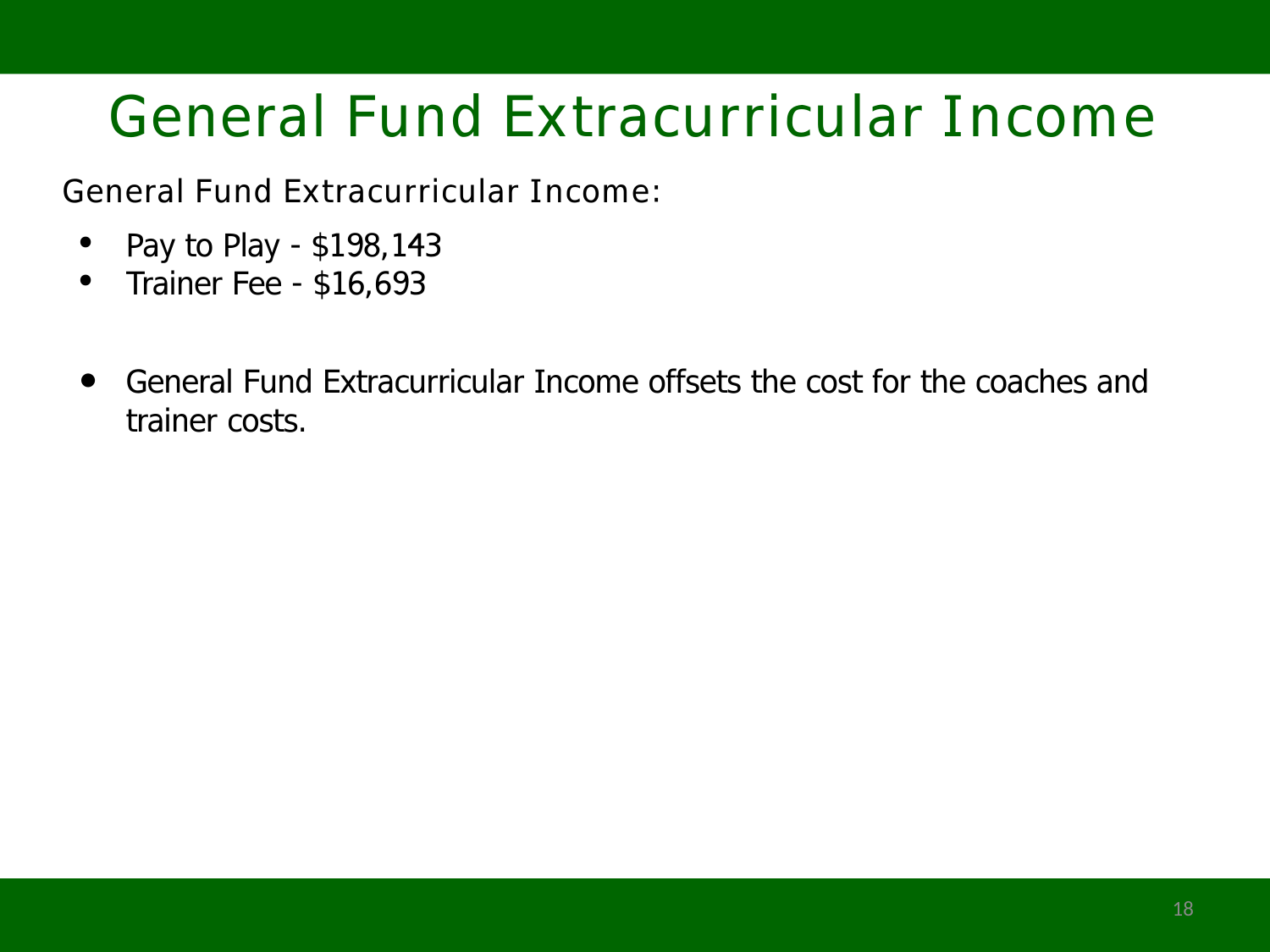

General Fund Extracurricular Income

General Fund Extracurricular Income:
Pay to Play - $198,143
Trainer Fee - $16,693

General Fund Extracurricular Income offsets the cost for the coaches and trainer costs.

18